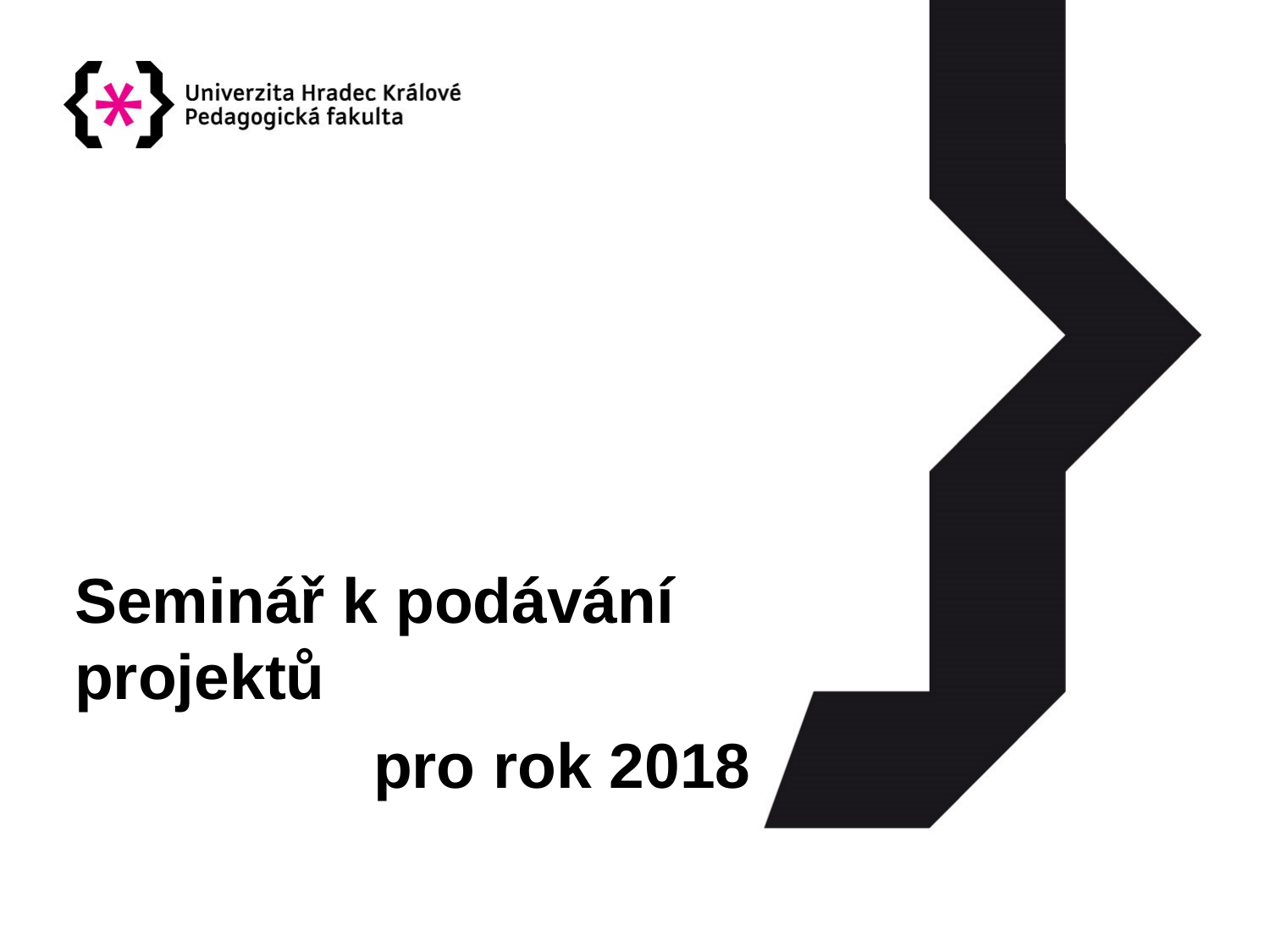

# Ahoj GACR
Seminář k podávání projektů
                 pro rok 2018